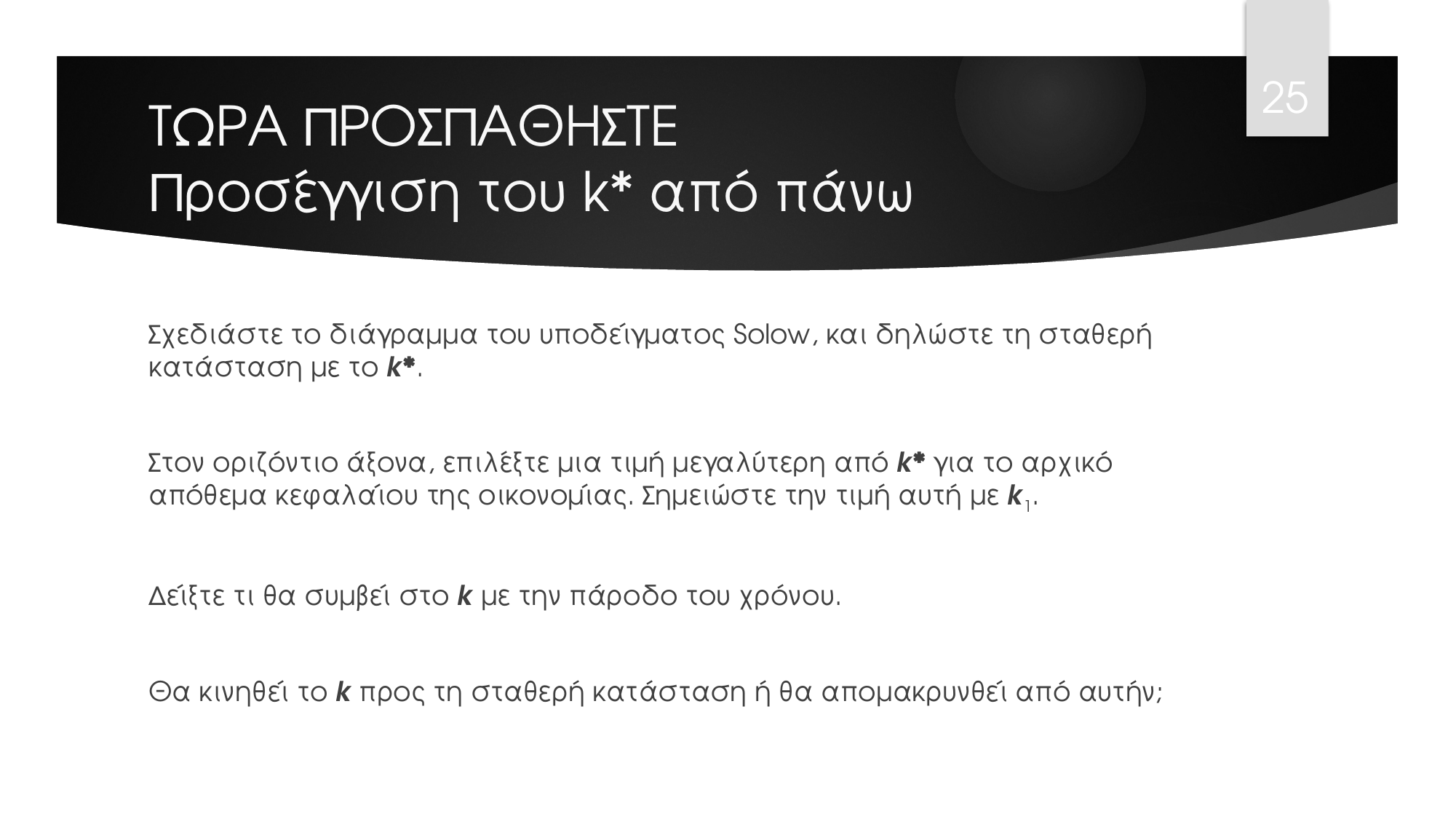

25
# ΤΩΡΑ ΠΡΟΣΠΑΘΗΣΤΕ Προσέγγιση του k* από πάνω
Σχεδιάστε το διάγραμμα του υποδείγματος Solow, και δηλώστε τη σταθερή κατάσταση με το k*.

Στον οριζόντιο άξονα, επιλέξτε μια τιμή μεγαλύτερη από k* για το αρχικό απόθεμα κεφαλαίου της οικονομίας. Σημειώστε την τιμή αυτή με k1.

Δείξτε τι θα συμβεί στο k με την πάροδο του χρόνου.

Θα κινηθεί το k προς τη σταθερή κατάσταση ή θα απομακρυνθεί από αυτήν;